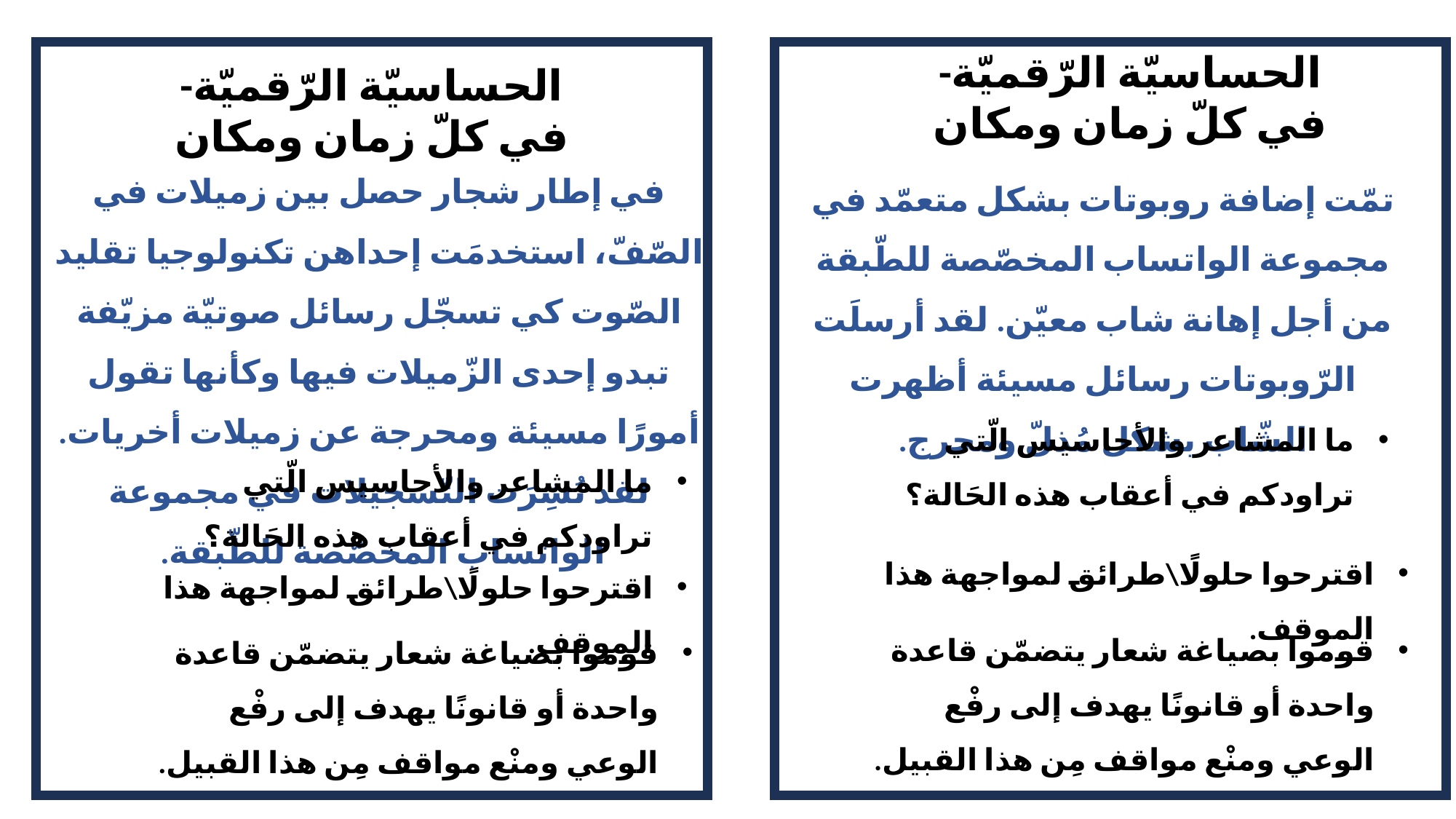

الحساسيّة الرّقميّة- في كلّ زمان ومكان

الحساسيّة الرّقميّة- في كلّ زمان ومكان
في إطار شجار حصل بين زميلات في الصّفّ، استخدمَت إحداهن تكنولوجيا تقليد الصّوت كي تسجّل رسائل صوتيّة مزيّفة تبدو إحدى الزّميلات فيها وكأنها تقول أمورًا مسيئة ومحرجة عن زميلات أخريات. لقد نُشِرَت التّسجيلات في مجموعة الواتساب المخصّصة للطّبقة.
تمّت إضافة روبوتات بشكل متعمّد في مجموعة الواتساب المخصّصة للطّبقة من أجل إهانة شاب معيّن. لقد أرسلَت الرّوبوتات رسائل مسيئة أظهرت الشّاب بشكل مُذلّ ومحرج.
ما المشاعر والأحاسيس الّتي تراودكم في أعقاب هذه الحَالة؟
ما المشاعر والأحاسيس الّتي تراودكم في أعقاب هذه الحَالة؟
اقترحوا حلولًا\طرائق لمواجهة هذا الموقف.
اقترحوا حلولًا\طرائق لمواجهة هذا الموقف.
قوموا بصياغة شعار يتضمّن قاعدة واحدة أو قانونًا يهدف إلى رفْع الوعي ومنْع مواقف مِن هذا القبيل.
قوموا بصياغة شعار يتضمّن قاعدة واحدة أو قانونًا يهدف إلى رفْع الوعي ومنْع مواقف مِن هذا القبيل.